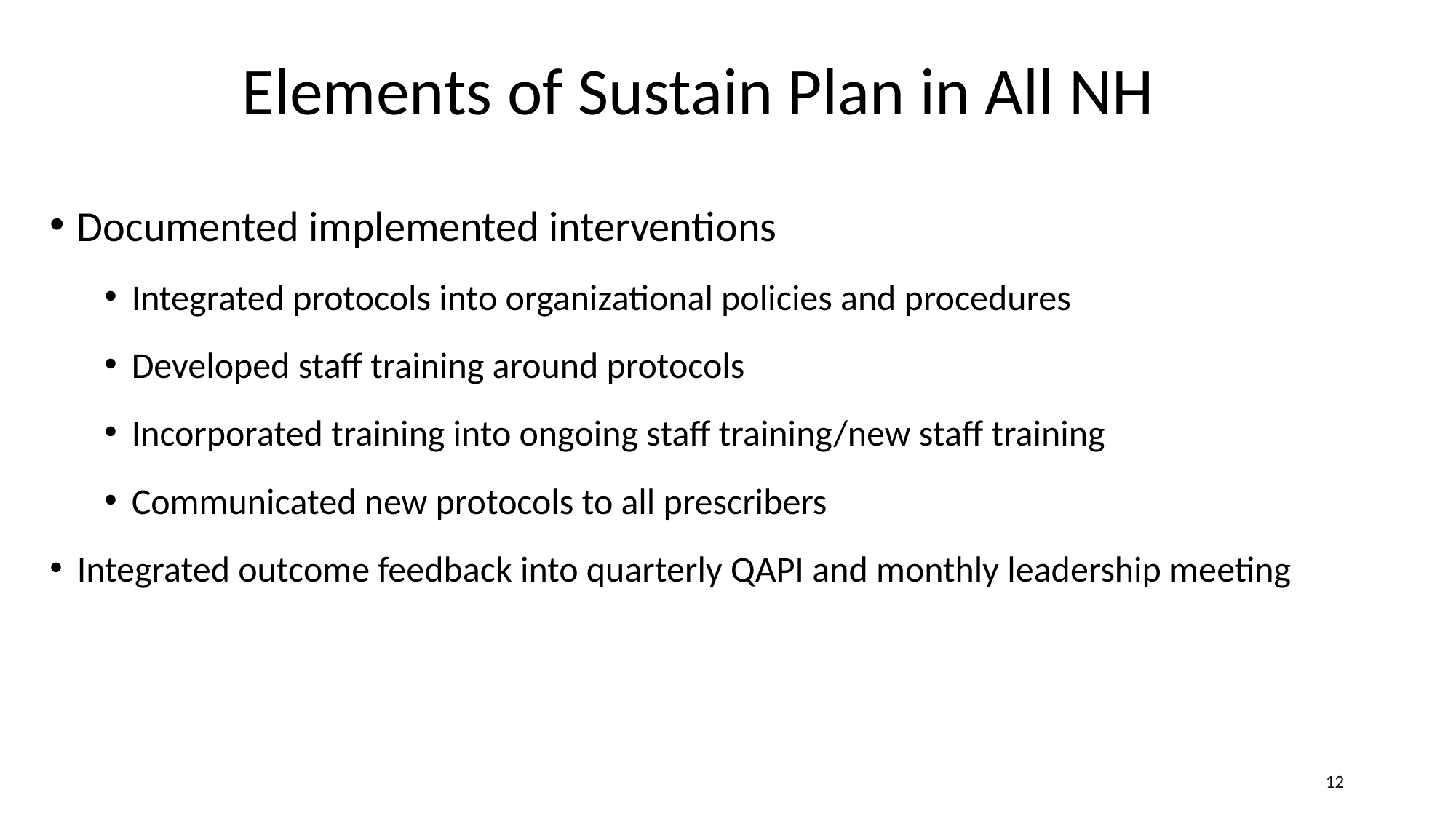

Elements of Sustain Plan in All NH
Documented implemented interventions
Integrated protocols into organizational policies and procedures
Developed staff training around protocols
Incorporated training into ongoing staff training/new staff training
Communicated new protocols to all prescribers
Integrated outcome feedback into quarterly QAPI and monthly leadership meeting
12